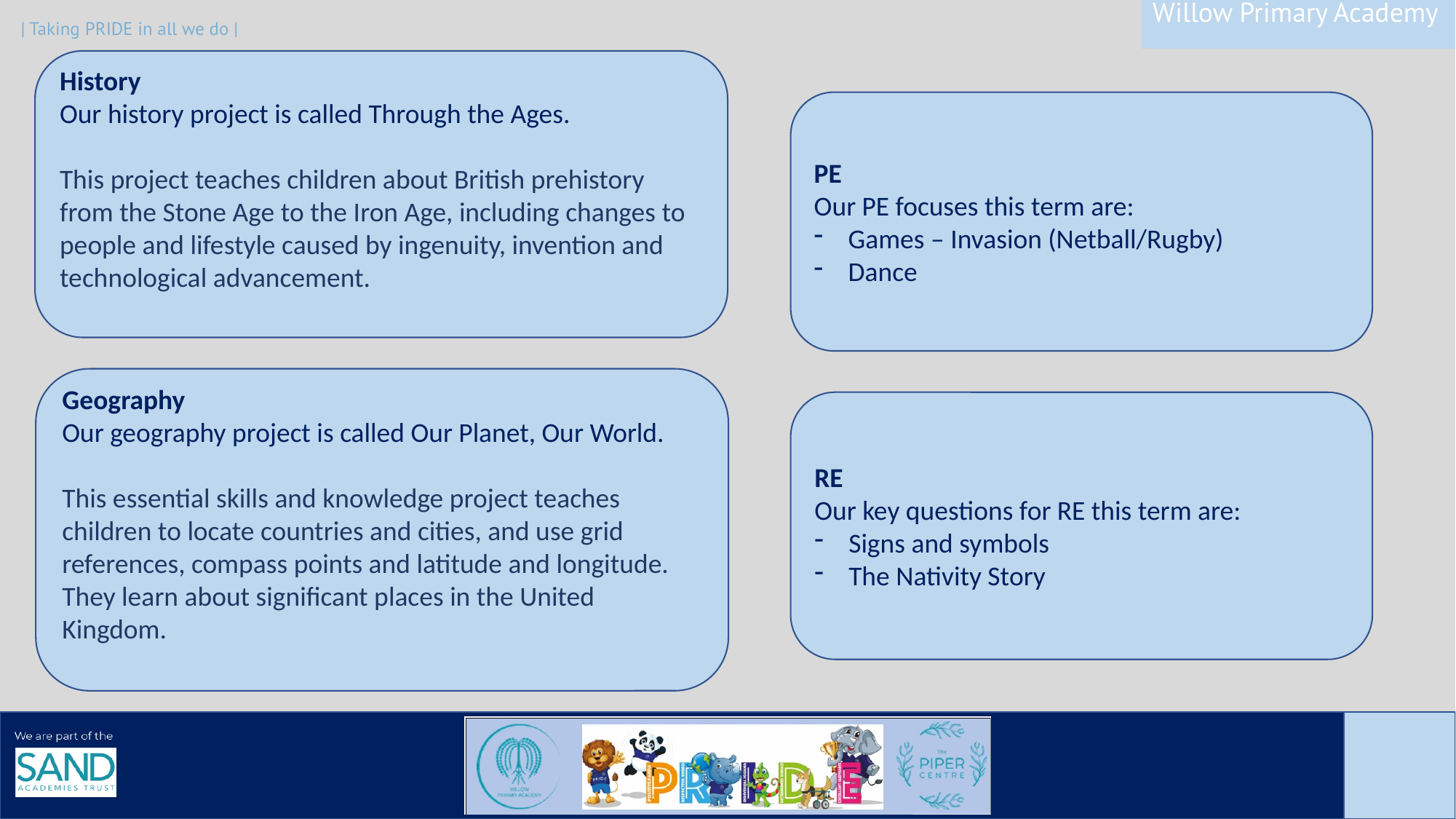

History
Our history project is called Through the Ages.

This project teaches children about British prehistory from the Stone Age to the Iron Age, including changes to people and lifestyle caused by ingenuity, invention and technological advancement.

PE
Our PE focuses this term are:
Games – Invasion (Netball/Rugby)
Dance
Geography
Our geography project is called Our Planet, Our World.

This essential skills and knowledge project teaches children to locate countries and cities, and use grid references, compass points and latitude and longitude. They learn about significant places in the United Kingdom.

RE
Our key questions for RE this term are:
Signs and symbols
The Nativity Story